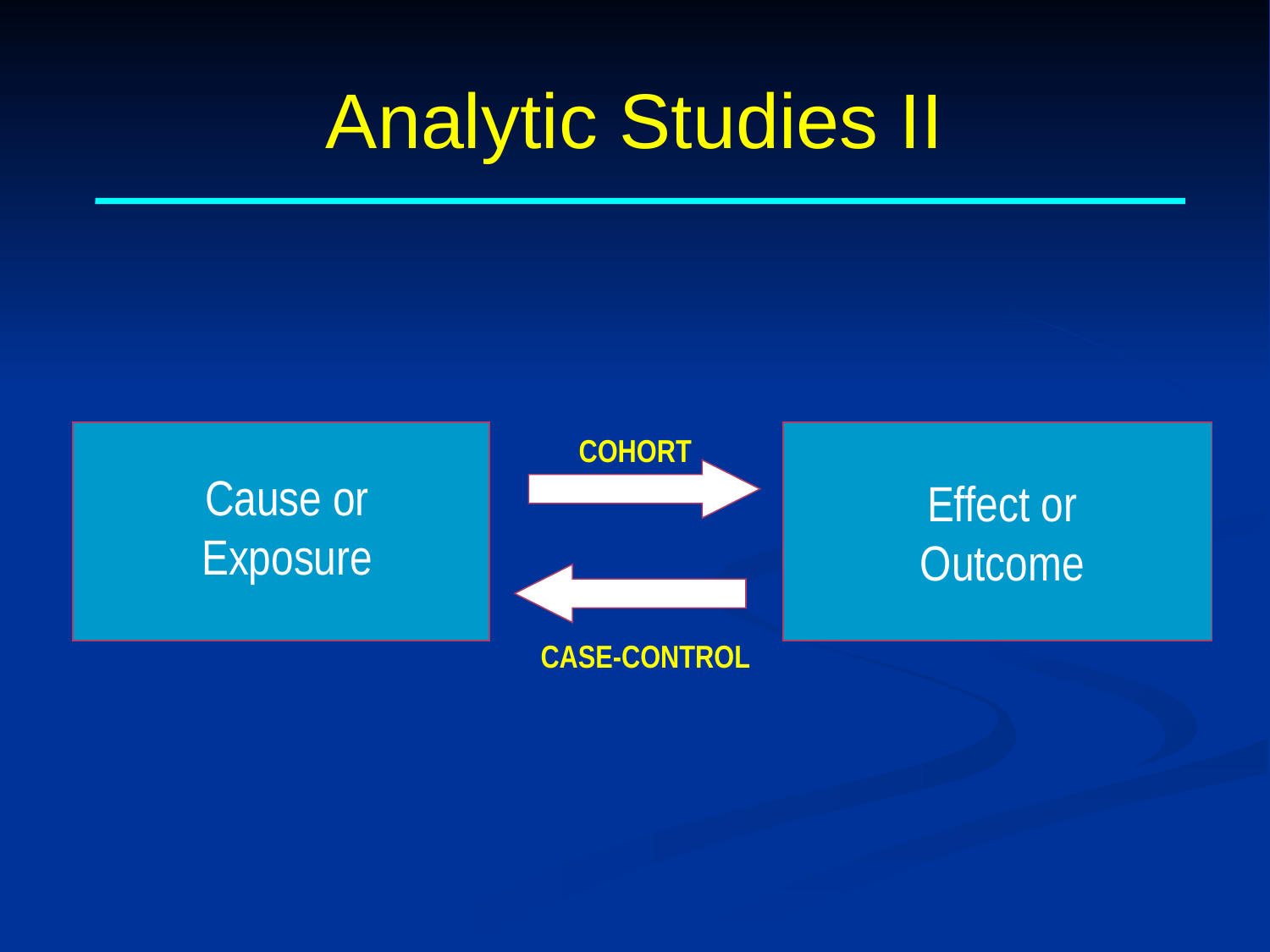

# Analytic Studies II

COHORT

Cause or Exposure

Effect or Outcome

CASE-CONTROL